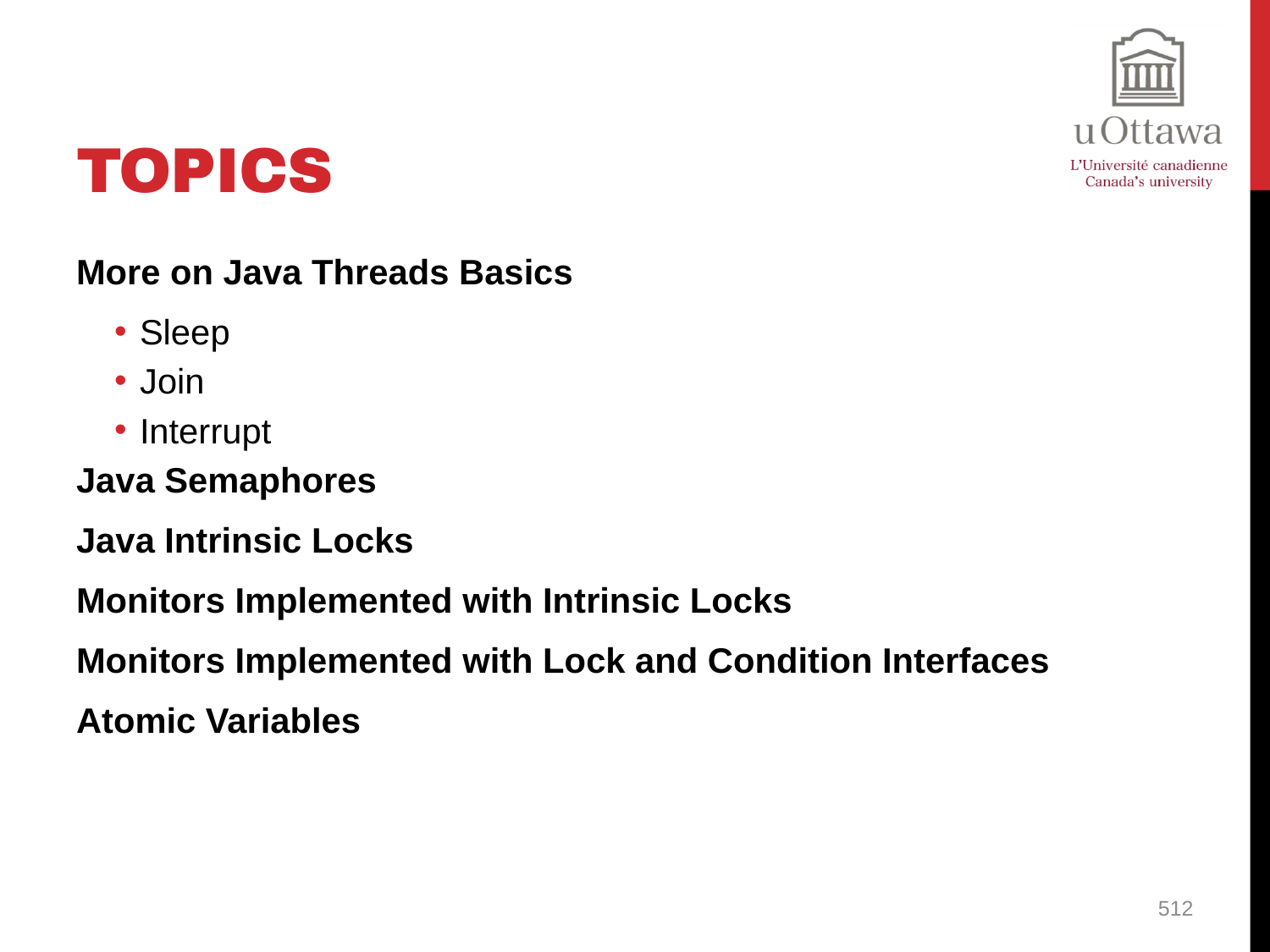

# Topics
More on Java Threads Basics
Sleep
Join
Interrupt
Java Semaphores
Java Intrinsic Locks
Monitors Implemented with Intrinsic Locks
Monitors Implemented with Lock and Condition Interfaces
Atomic Variables

512